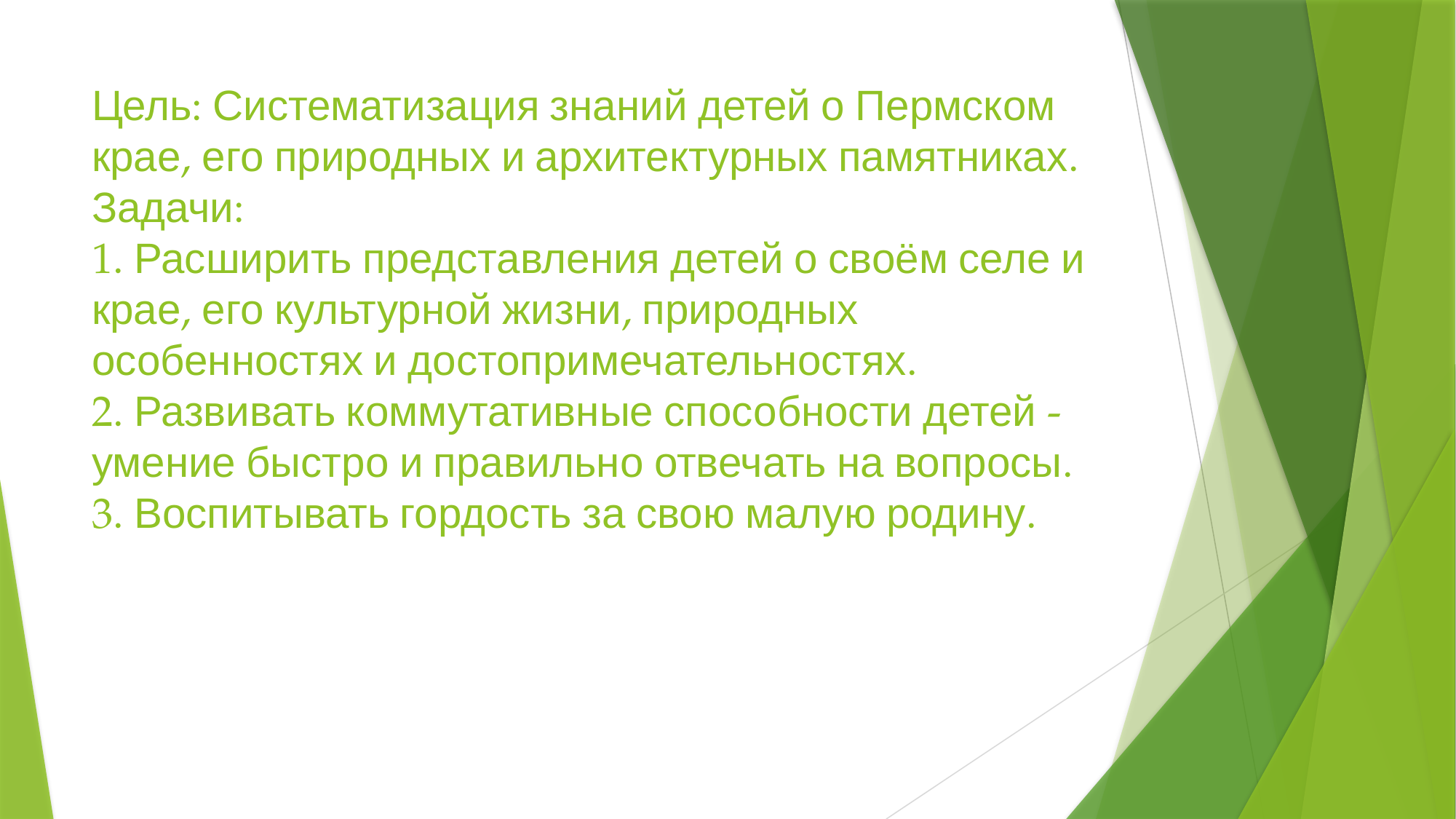

# Цель: Систематизация знаний детей о Пермском крае, его природных и архитектурных памятниках. Задачи: 1. Расширить представления детей о своём селе и крае, его культурной жизни, природных особенностях и достопримечательностях. 2. Развивать коммутативные способности детей - умение быстро и правильно отвечать на вопросы. 3. Воспитывать гордость за свою малую родину.